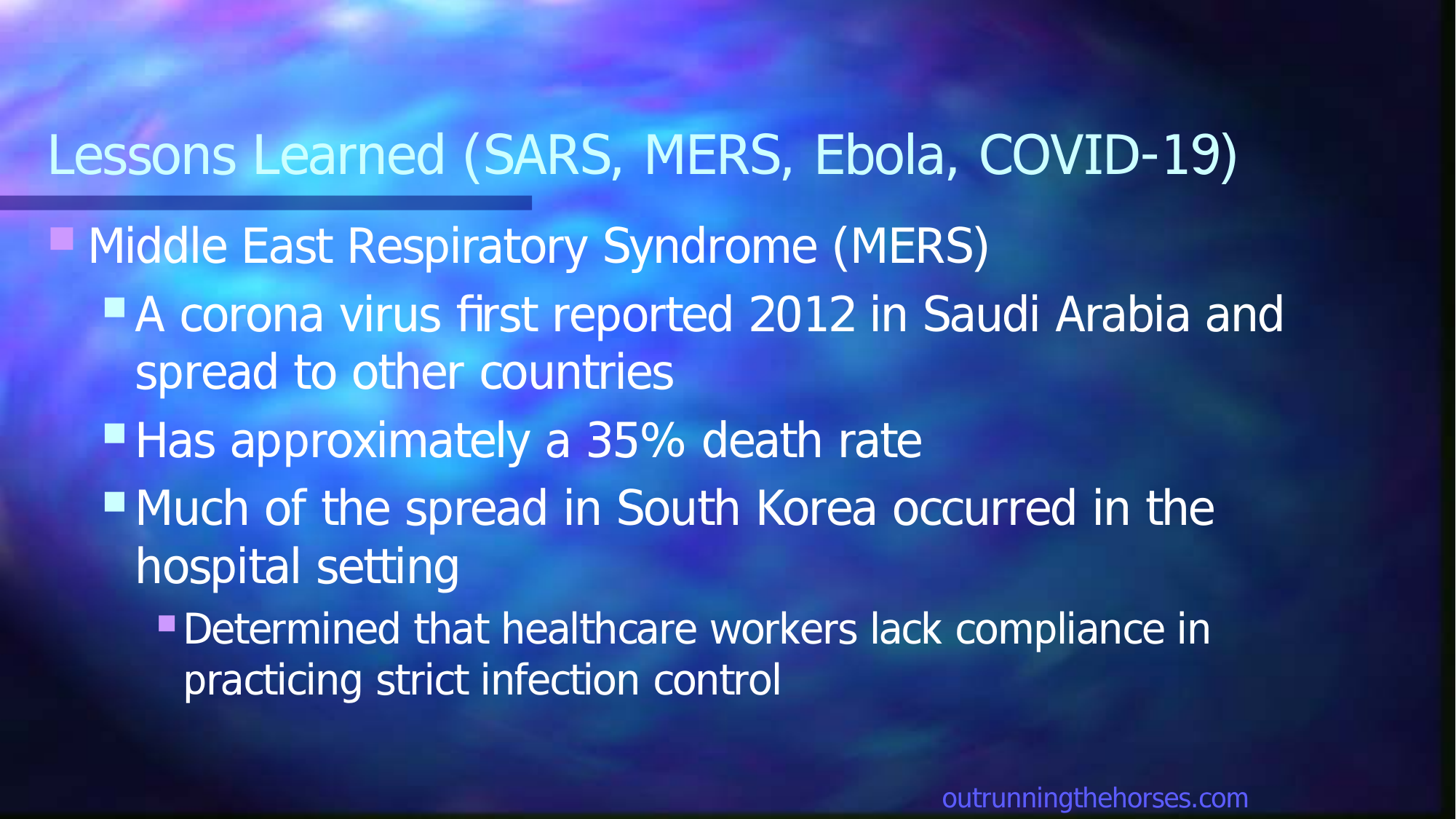

# Lessons Learned (SARS, MERS, Ebola, COVID-19)
Middle East Respiratory Syndrome (MERS)
A corona virus first reported 2012 in Saudi Arabia and spread to other countries
Has approximately a 35% death rate
Much of the spread in South Korea occurred in the hospital setting
Determined that healthcare workers lack compliance in practicing strict infection control
outrunningthehorses.com